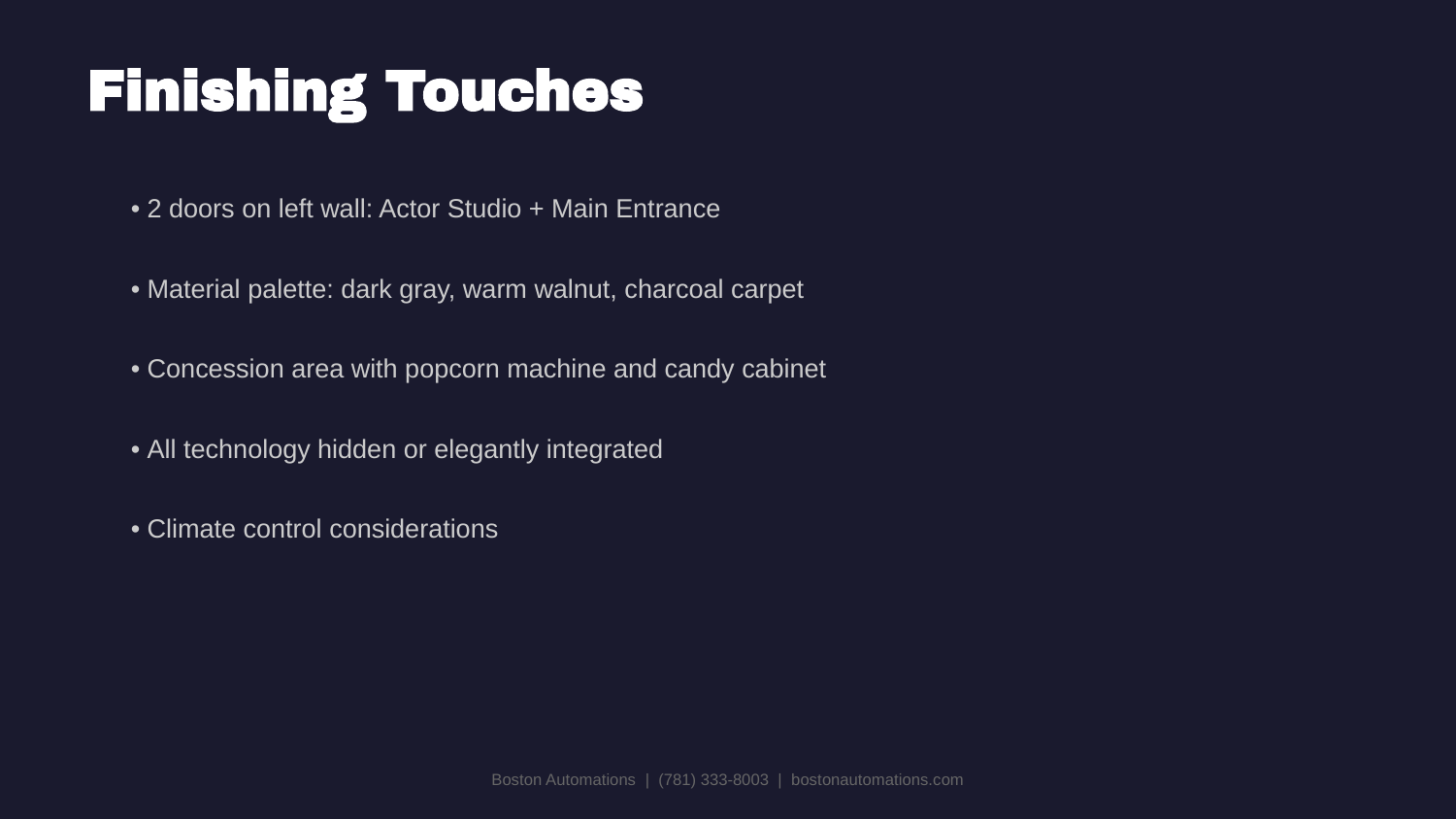

Finishing Touches
• 2 doors on left wall: Actor Studio + Main Entrance
• Material palette: dark gray, warm walnut, charcoal carpet
• Concession area with popcorn machine and candy cabinet
• All technology hidden or elegantly integrated
• Climate control considerations
Boston Automations  |  (781) 333-8003  |  bostonautomations.com